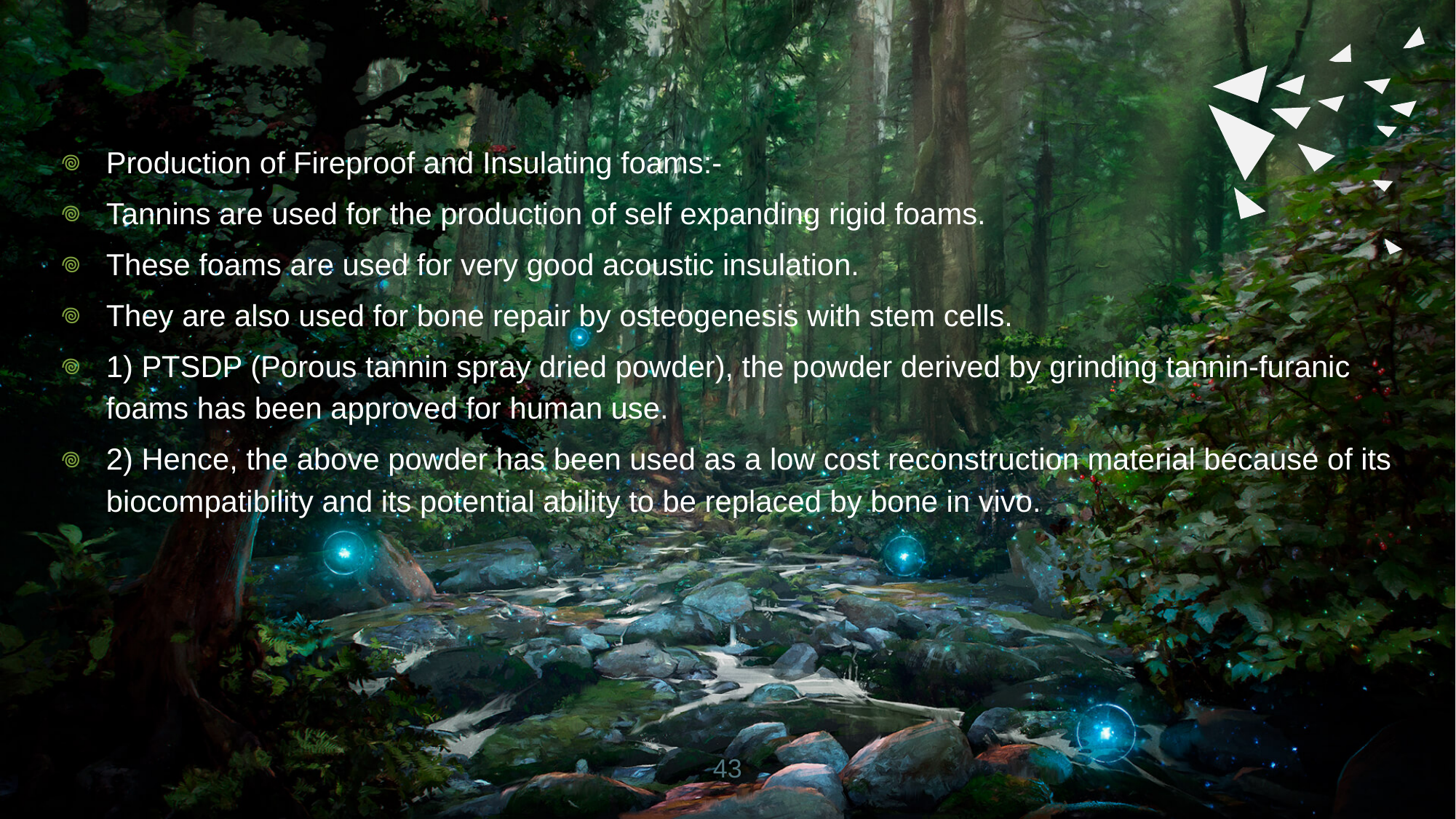

Production of Fireproof and Insulating foams:-
Tannins are used for the production of self expanding rigid foams.
These foams are used for very good acoustic insulation.
They are also used for bone repair by osteogenesis with stem cells.
1) PTSDP (Porous tannin spray dried powder), the powder derived by grinding tannin-furanic foams has been approved for human use.
2) Hence, the above powder has been used as a low cost reconstruction material because of its biocompatibility and its potential ability to be replaced by bone in vivo.
43